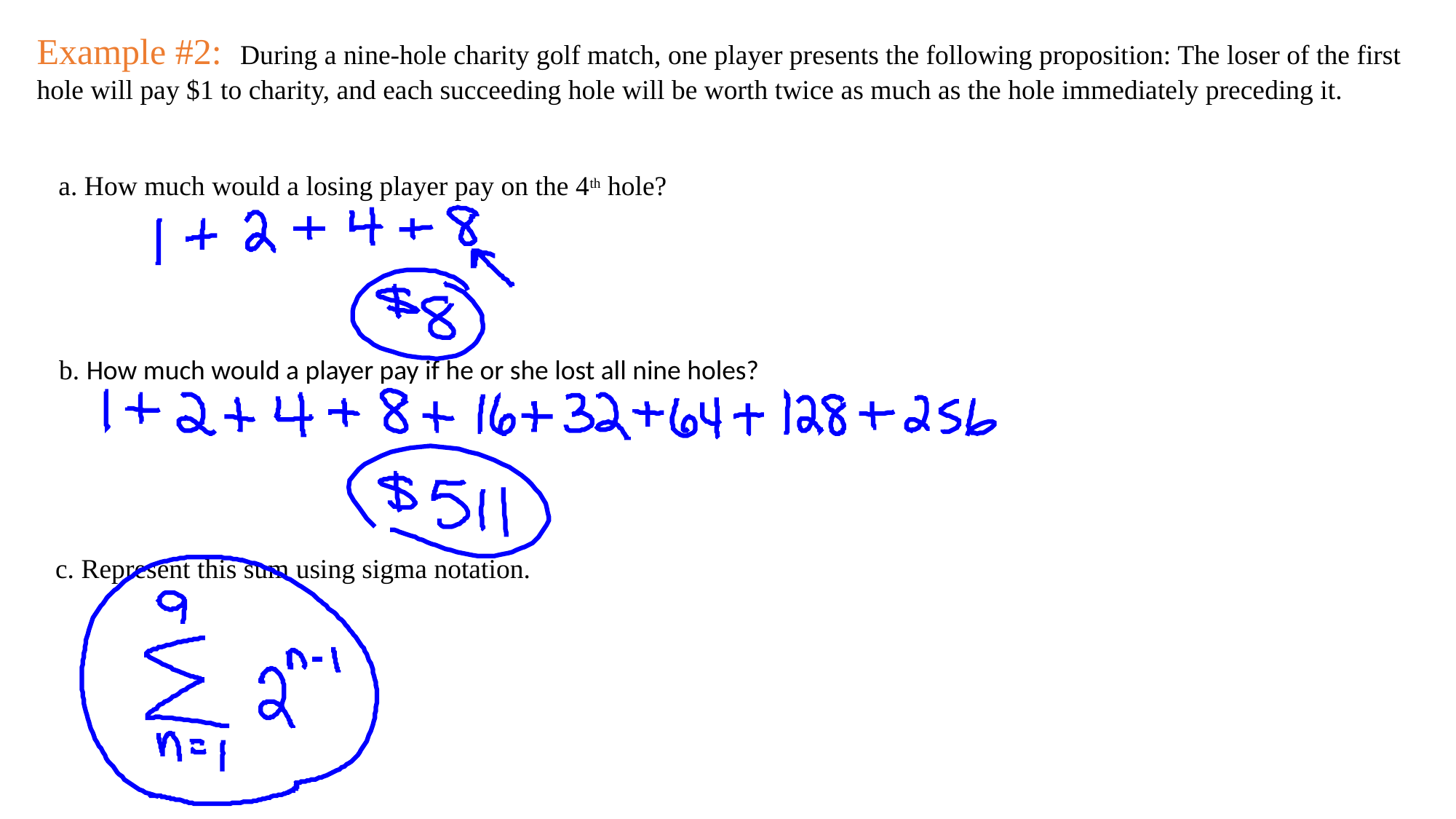

Example #2:  During a nine-hole charity golf match, one player presents the following proposition: The loser of the first hole will pay $1 to charity, and each succeeding hole will be worth twice as much as the hole immediately preceding it.
a. How much would a losing player pay on the 4th hole?

b. How much would a player pay if he or she lost all nine holes?

c. Represent this sum using sigma notation.